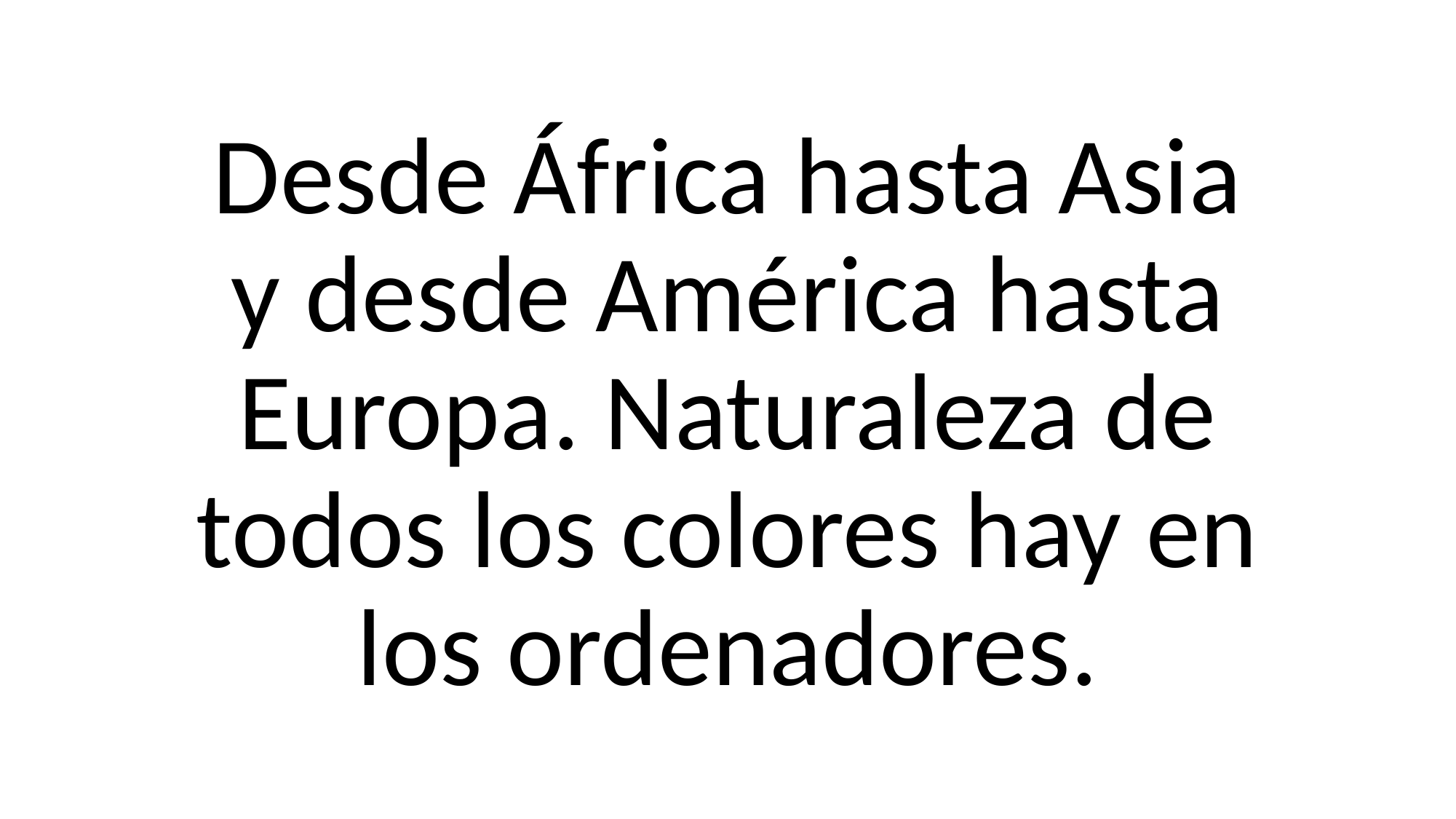

# Desde África hasta Asia y desde América hasta Europa. Naturaleza de todos los colores hay en los ordenadores.